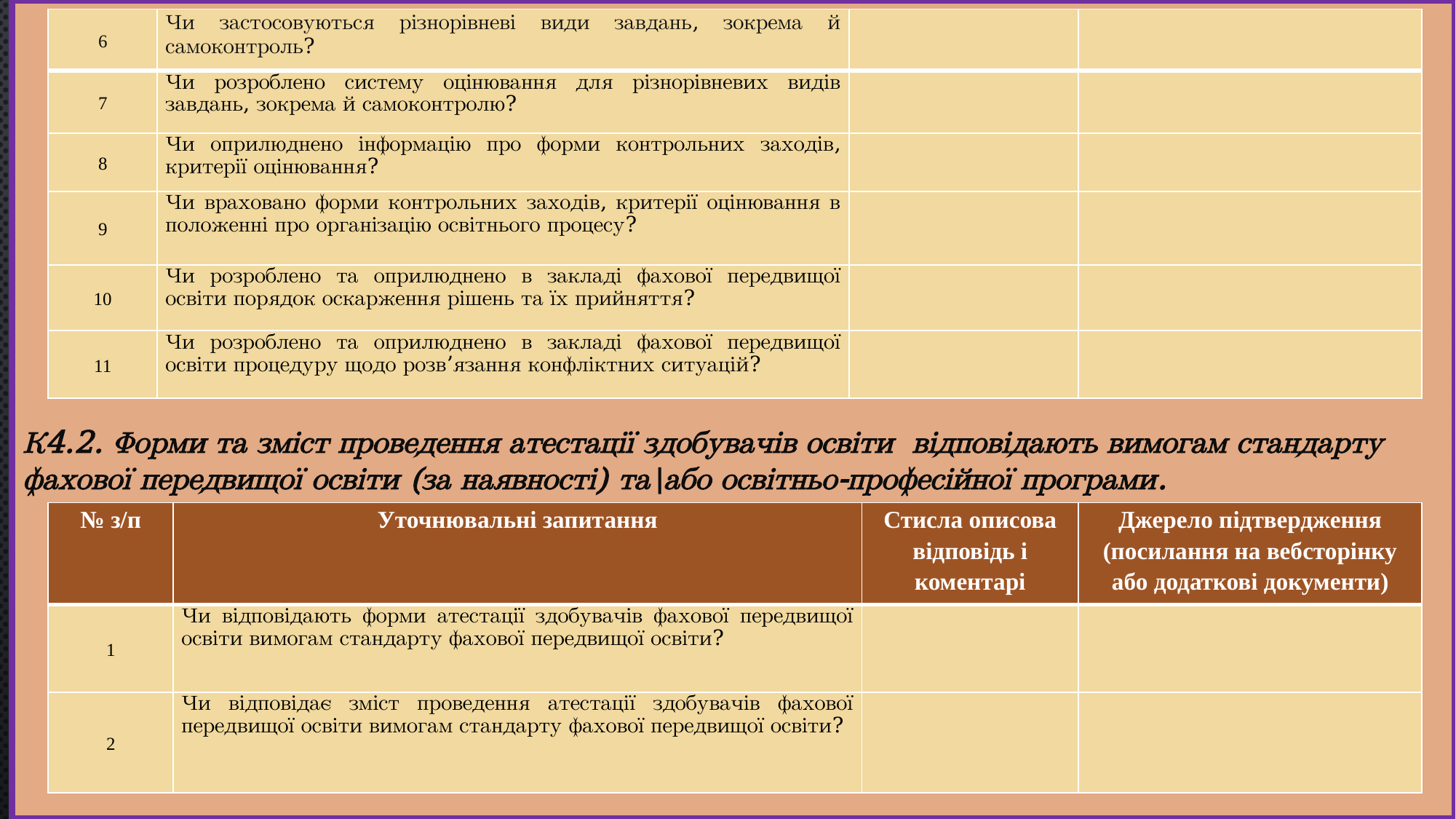

К4.2. Форми та зміст проведення атестації здобувачів освіти  відповідають вимогам стандарту фахової передвищої освіти (за наявності) та\або освітньо-професійної програми.

#
| 6 | Чи застосовуються різнорівневі види завдань, зокрема й самоконтроль? |  |  |
| --- | --- | --- | --- |
| 7 | Чи розроблено систему оцінювання для різнорівневих видів завдань, зокрема й самоконтролю? |  |  |
| 8 | Чи оприлюднено інформацію про форми контрольних заходів, критерії оцінювання? |  |  |
| 9 | Чи враховано форми контрольних заходів, критерії оцінювання в положенні про організацію освітнього процесу? |  |  |
| 10 | Чи розроблено та оприлюднено в закладі фахової передвищої освіти порядок оскарження рішень та їх прийняття? |  |  |
| 11 | Чи розроблено та оприлюднено в закладі фахової передвищої освіти процедуру щодо розв’язання конфліктних ситуацій? |  |  |

| № з/п | Уточнювальні запитання | Стисла описова відповідь і коментарі | Джерело підтвердження (посилання на вебсторінку або додаткові документи) |
| --- | --- | --- | --- |
| 1 | Чи відповідають форми атестації здобувачів фахової передвищої освіти вимогам стандарту фахової передвищої освіти? |  |  |
| 2 | Чи відповідає зміст проведення атестації здобувачів фахової передвищої освіти вимогам стандарту фахової передвищої освіти? |  |  |